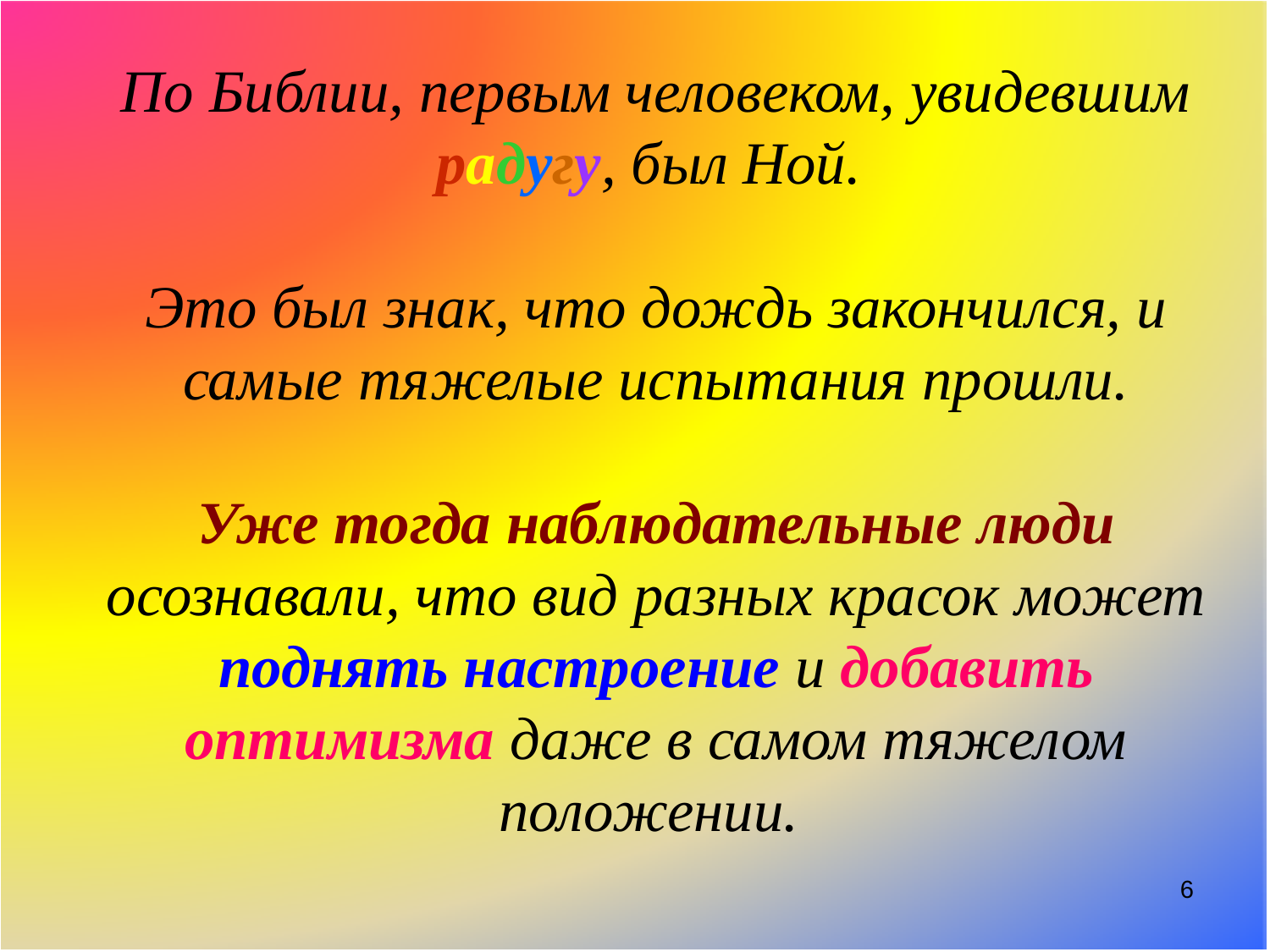

# По Библии, первым человеком, увидевшим радугу, был Ной. Это был знак, что дождь закончился, и самые тяжелые испытания прошли. Уже тогда наблюдательные люди осознавали, что вид разных красок может поднять настроение и добавить оптимизма даже в самом тяжелом положении.
6